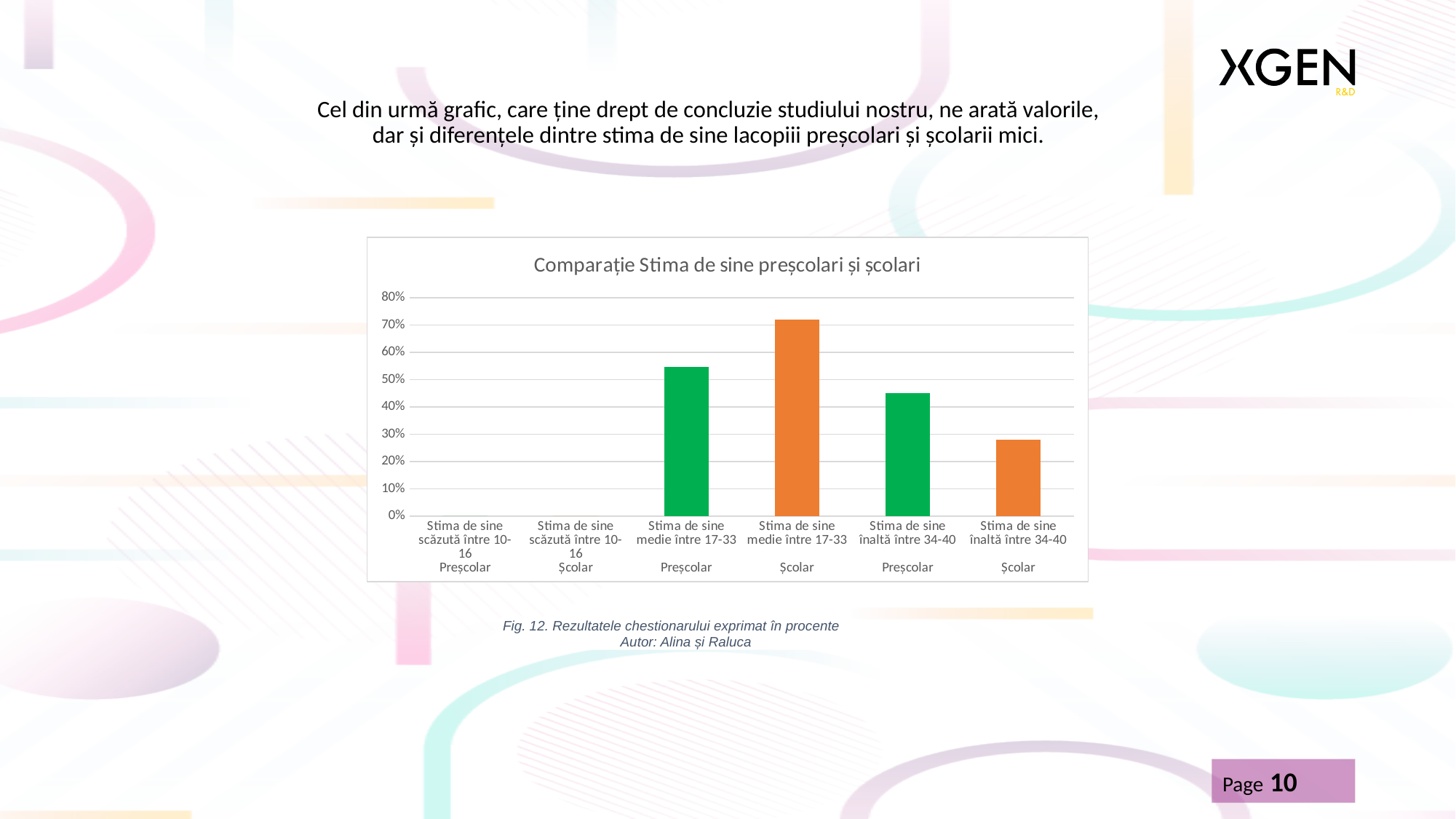

# Cel din urmă grafic, care ține drept de concluzie studiului nostru, ne arată valorile, dar și diferențele dintre stima de sine lacopiii preșcolari și școlarii mici.

[unsupported chart]

Fig. 12. Rezultatele chestionarului exprimat în procente         Autor: Alina și Raluca
Page 10